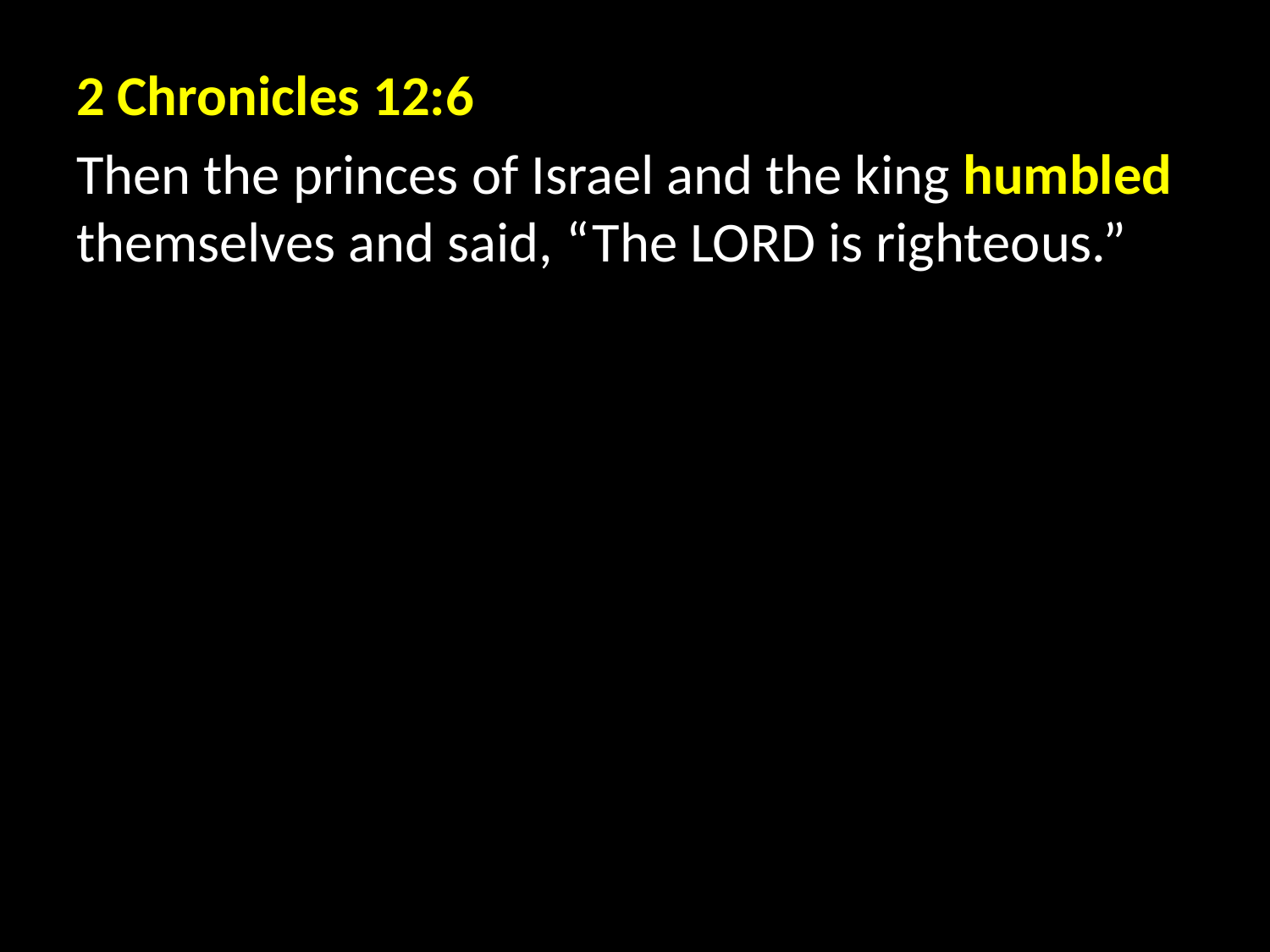

2 Chronicles 12:6
Then the princes of Israel and the king humbled themselves and said, “The LORD is righteous.”